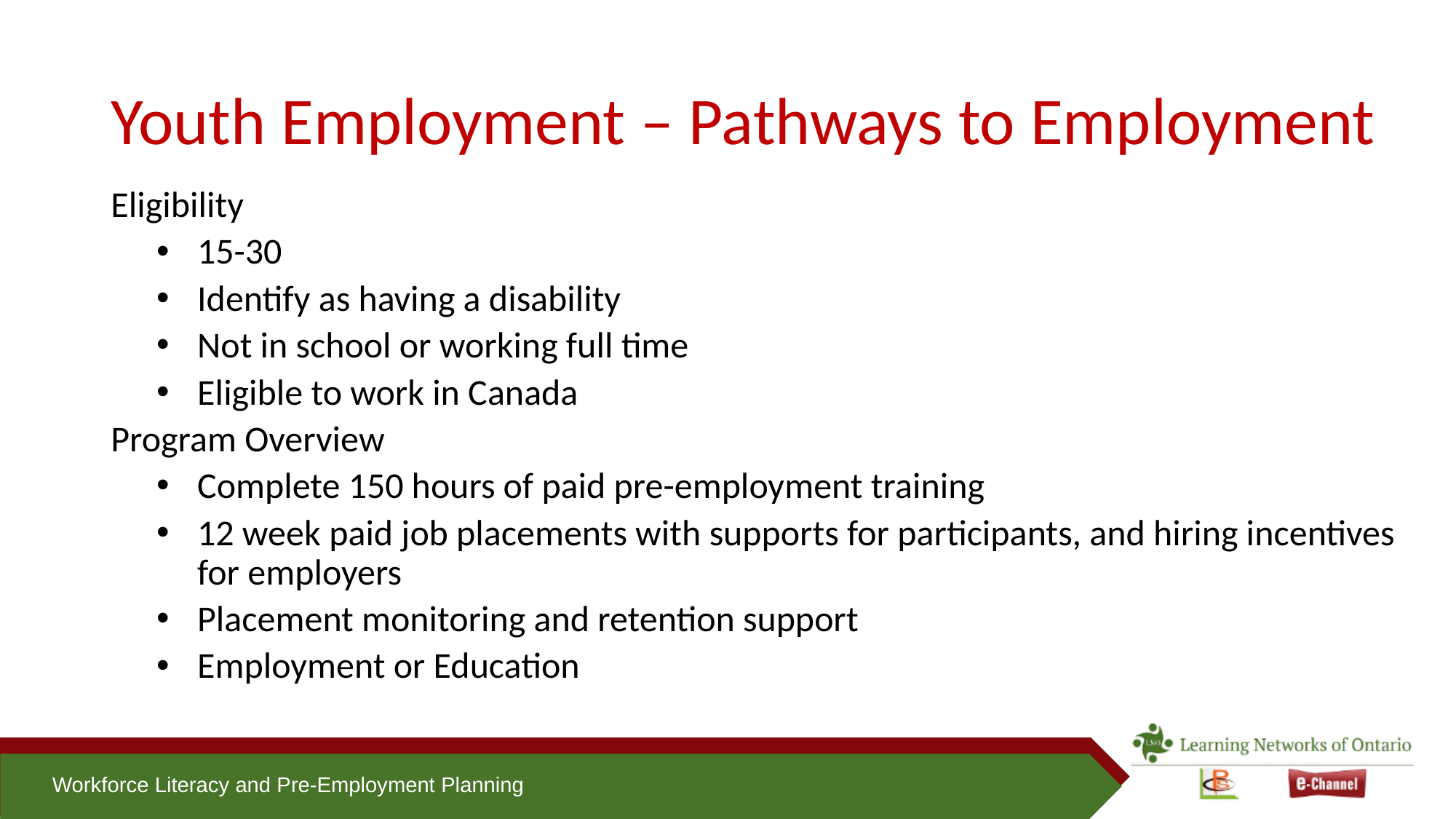

# Youth Employment – Pathways to Employment
Eligibility
15-30
Identify as having a disability
Not in school or working full time
Eligible to work in Canada
Program Overview
Complete 150 hours of paid pre-employment training
12 week paid job placements with supports for participants, and hiring incentives for employers
Placement monitoring and retention support
Employment or Education